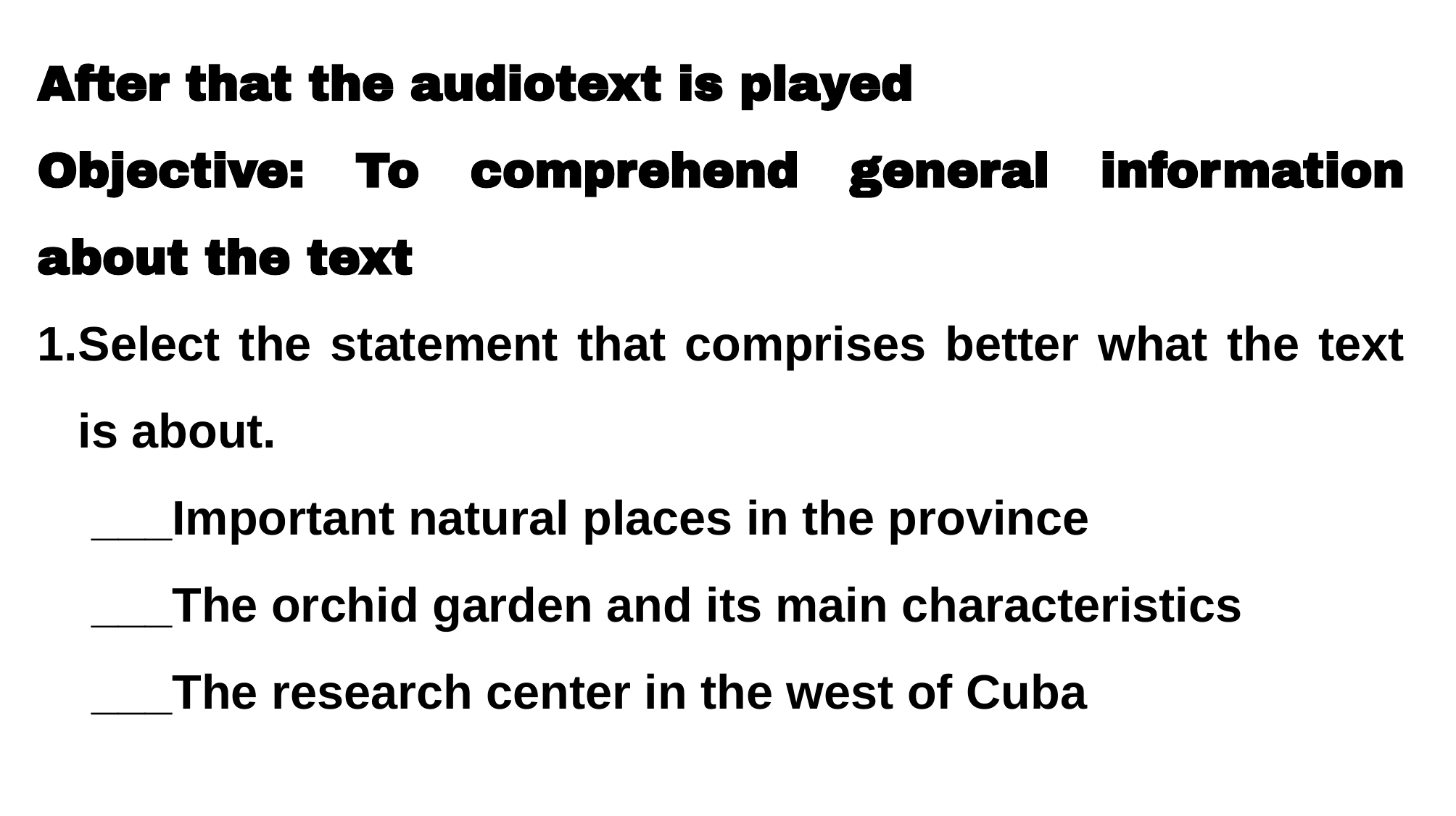

After that the audiotext is played
Objective: To comprehend general information about the text
Select the statement that comprises better what the text is about.
___Important natural places in the province
___The orchid garden and its main characteristics
___The research center in the west of Cuba